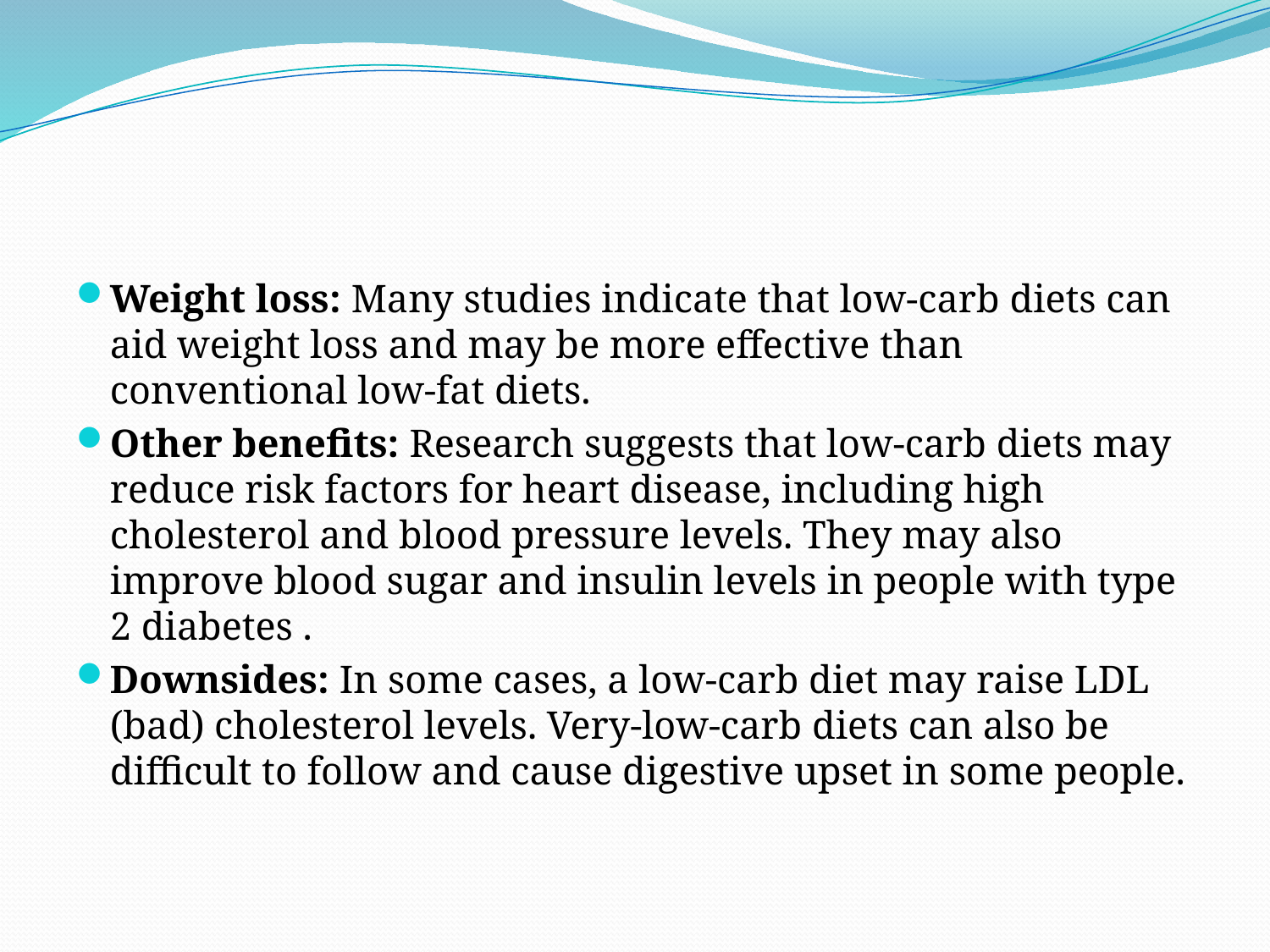

#
Weight loss: Many studies indicate that low-carb diets can aid weight loss and may be more effective than conventional low-fat diets.
Other benefits: Research suggests that low-carb diets may reduce risk factors for heart disease, including high cholesterol and blood pressure levels. They may also improve blood sugar and insulin levels in people with type 2 diabetes .
Downsides: In some cases, a low-carb diet may raise LDL (bad) cholesterol levels. Very-low-carb diets can also be difficult to follow and cause digestive upset in some people.